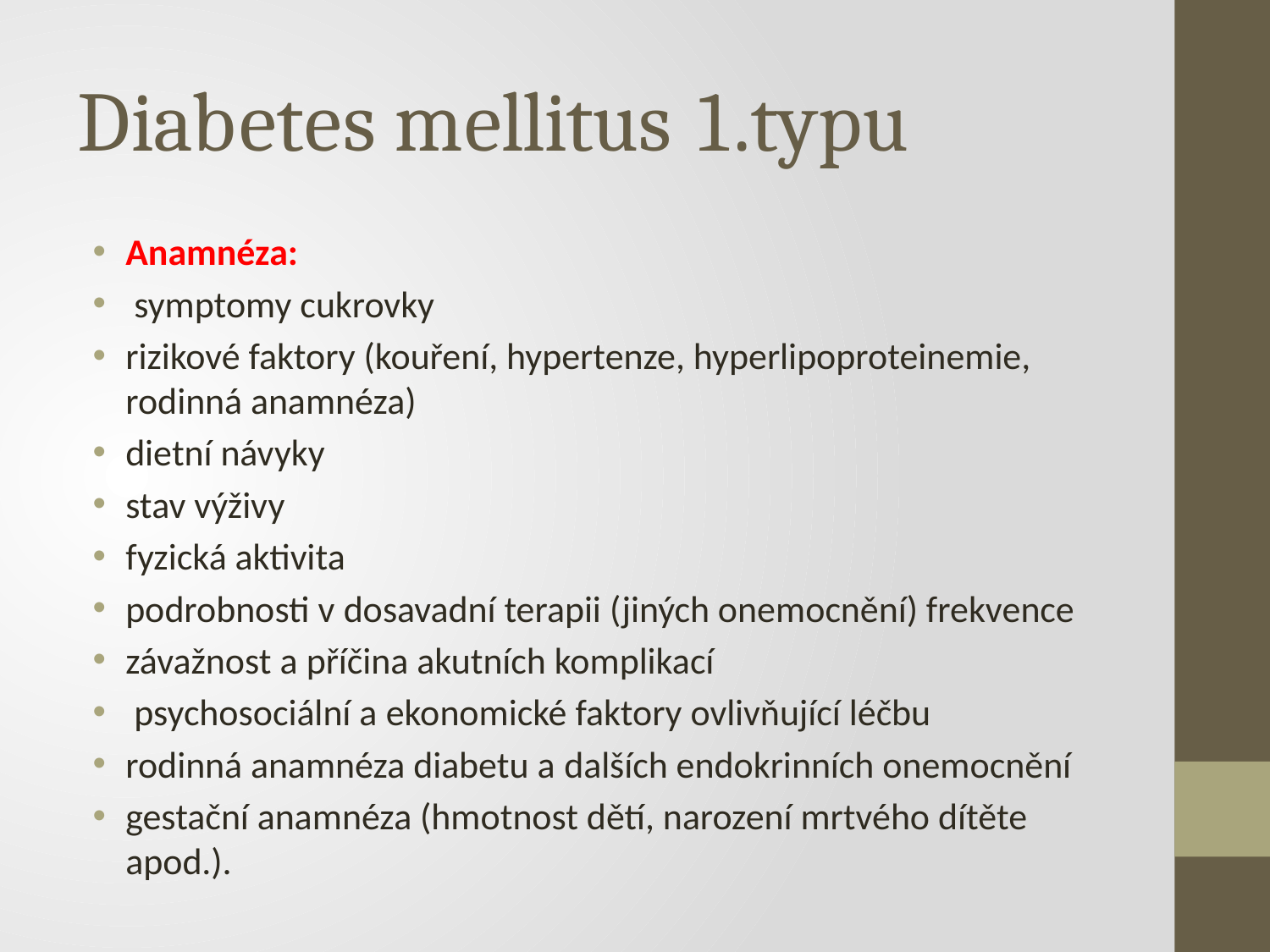

# Diabetes mellitus 1.typu
Anamnéza:
 symptomy cukrovky
rizikové faktory (kouření, hypertenze, hyperlipoproteinemie, rodinná anamnéza)
dietní návyky
stav výživy
fyzická aktivita
podrobnosti v dosavadní terapii (jiných onemocnění) frekvence
závažnost a příčina akutních komplikací
 psychosociální a ekonomické faktory ovlivňující léčbu
rodinná anamnéza diabetu a dalších endokrinních onemocnění
gestační anamnéza (hmotnost dětí, narození mrtvého dítěte apod.).